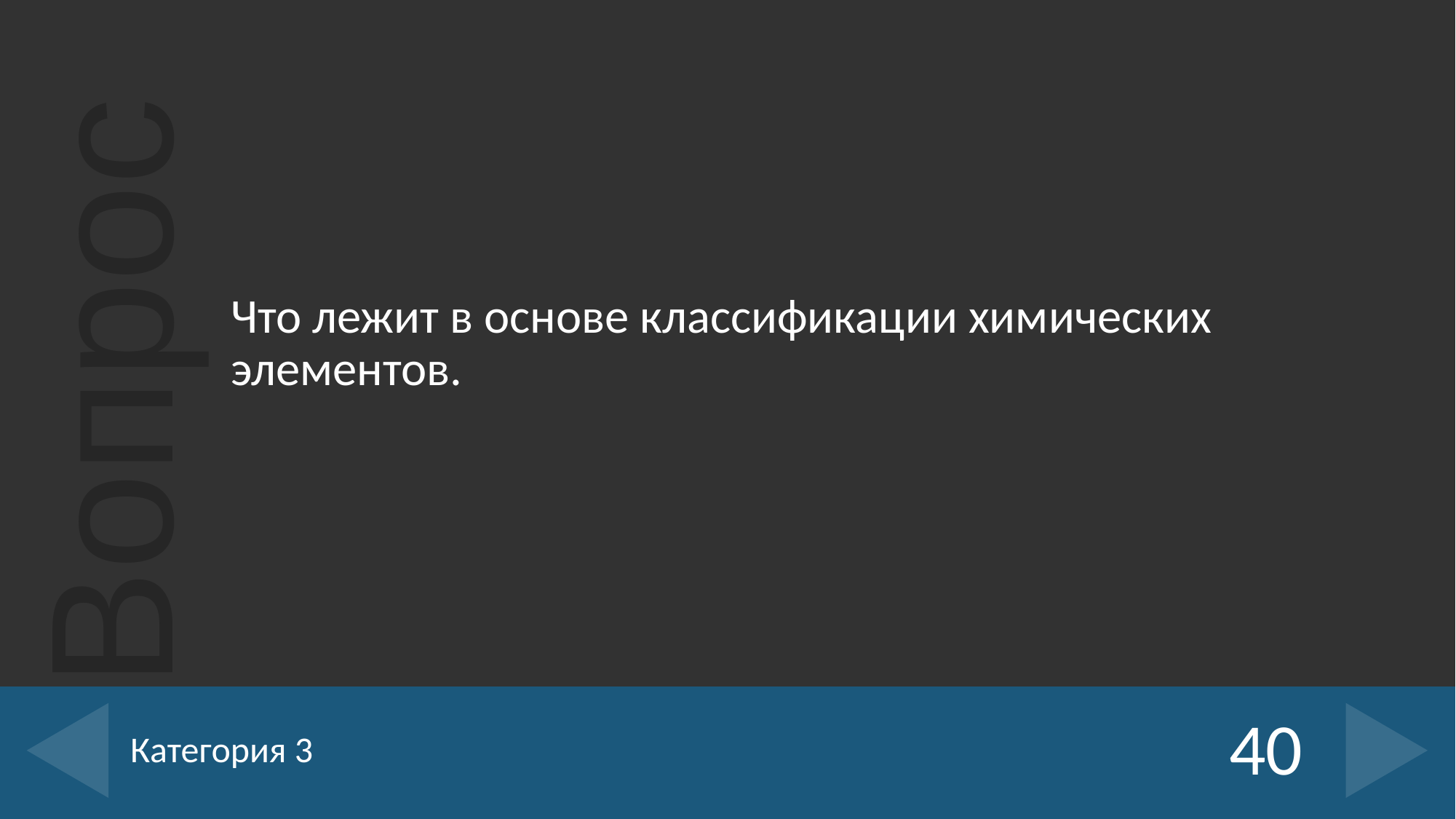

Что лежит в основе классификации химических элементов.
# Категория 3
40